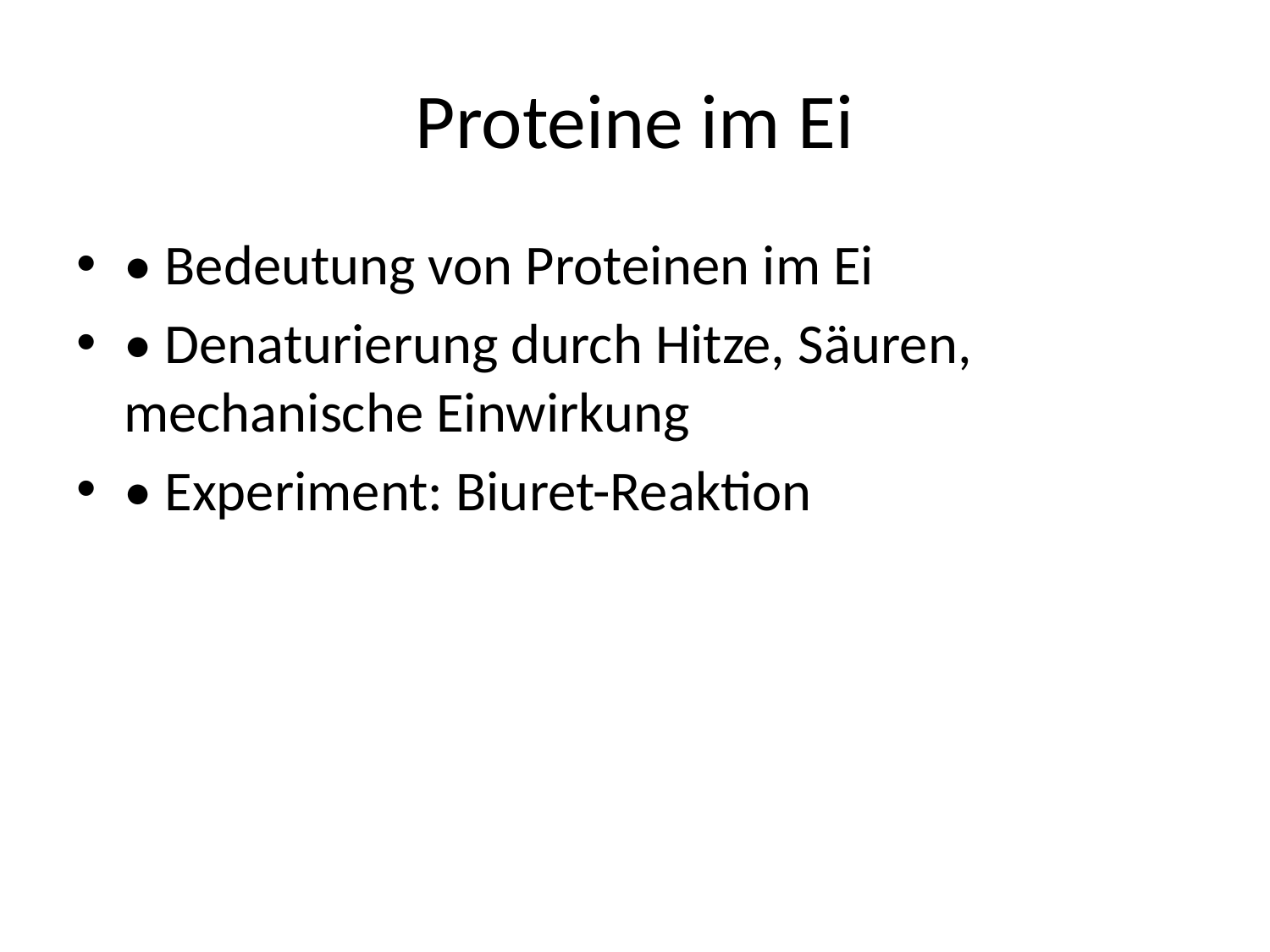

# Proteine im Ei
• Bedeutung von Proteinen im Ei
• Denaturierung durch Hitze, Säuren, mechanische Einwirkung
• Experiment: Biuret-Reaktion